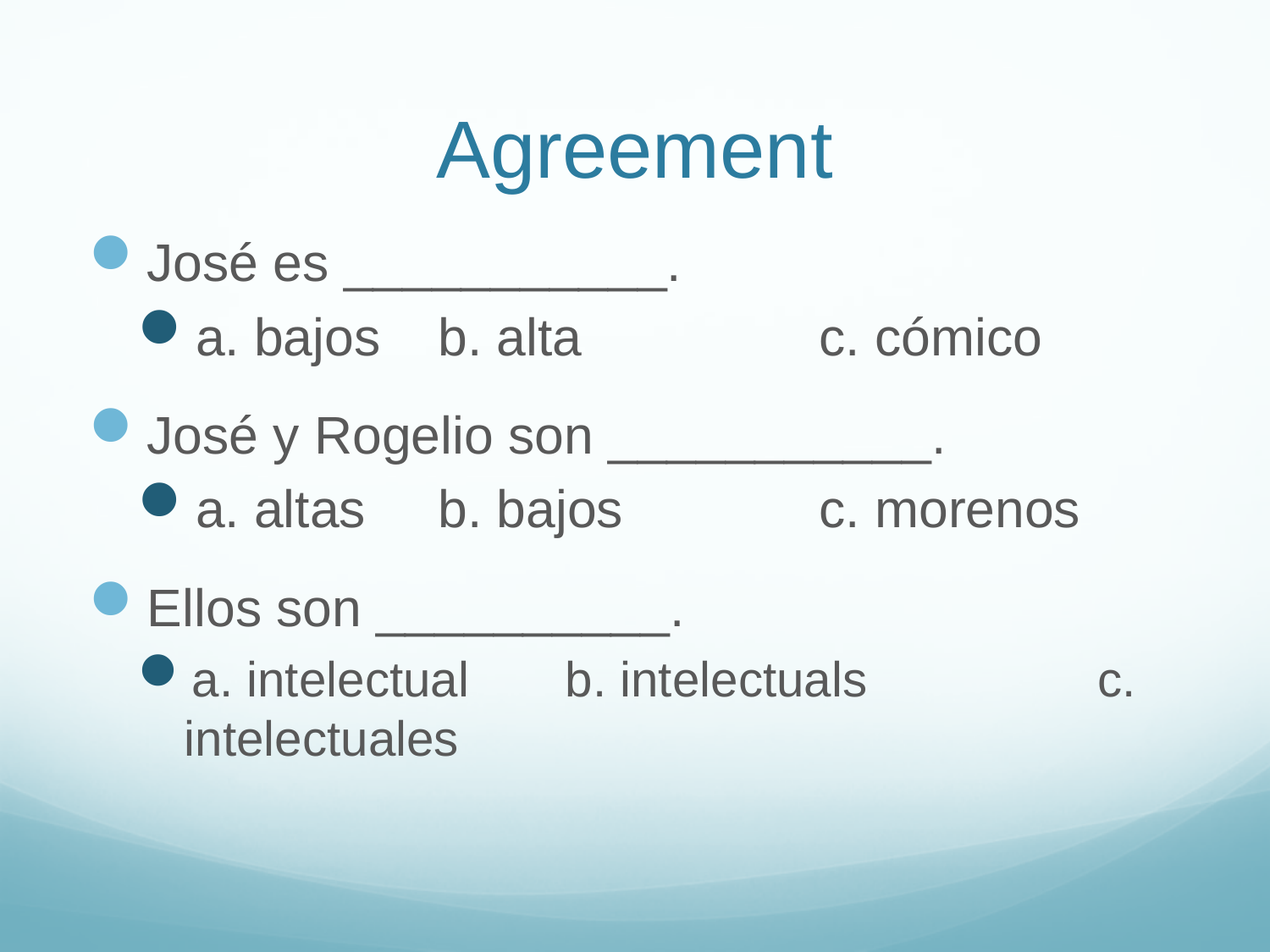

# Agreement
José es ___________.
a. bajos	b. alta		c. cómico
José y Rogelio son ___________.
a. altas	b. bajos		c. morenos
Ellos son __________.
a. intelectual	b. intelectuals	           c. intelectuales